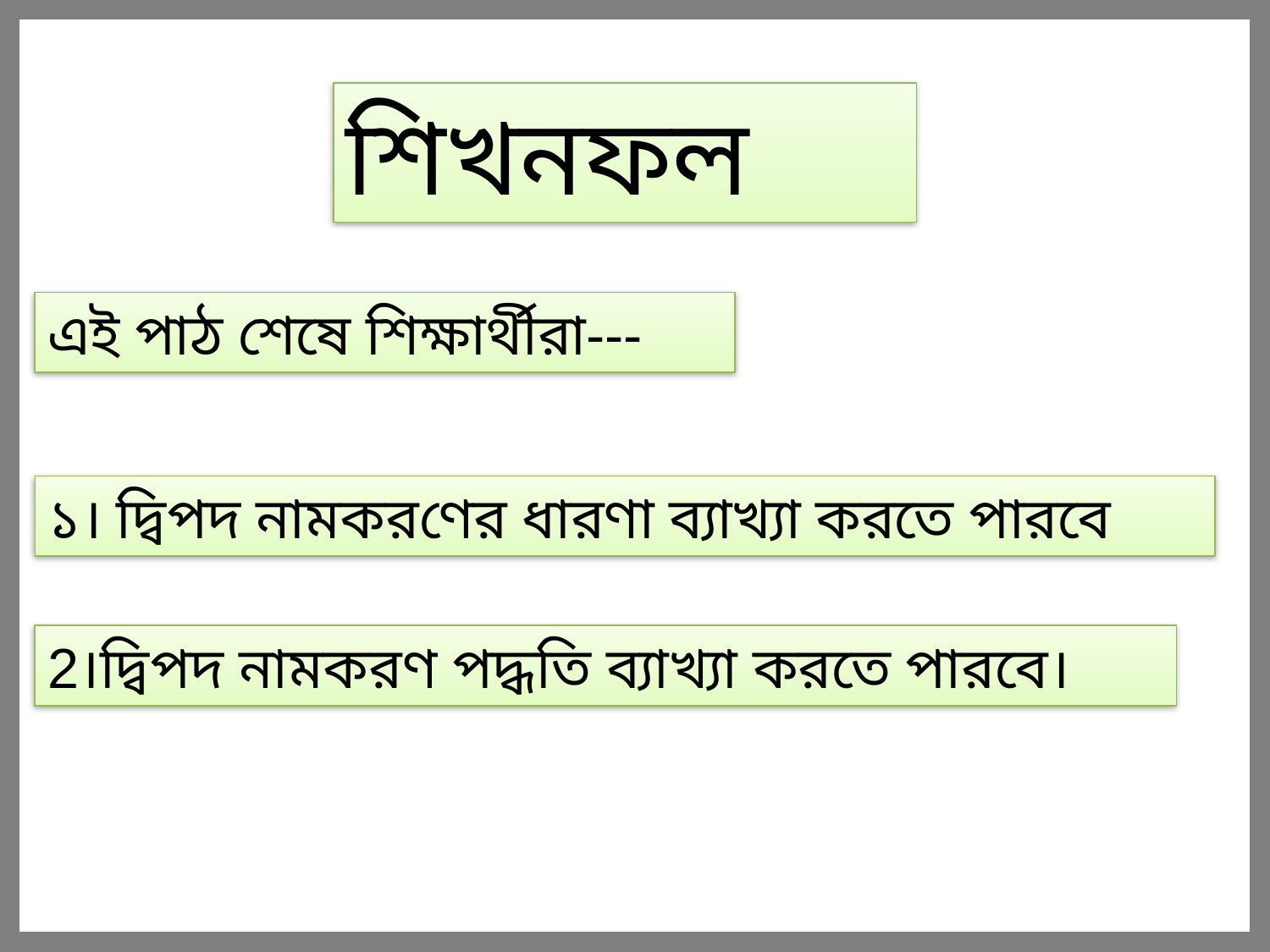

শিখনফল
এই পাঠ শেষে শিক্ষার্থীরা---
১। দ্বিপদ নামকরণের ধারণা ব্যাখ্যা করতে পারবে
2।দ্বিপদ নামকরণ পদ্ধতি ব্যাখ্যা করতে পারবে।